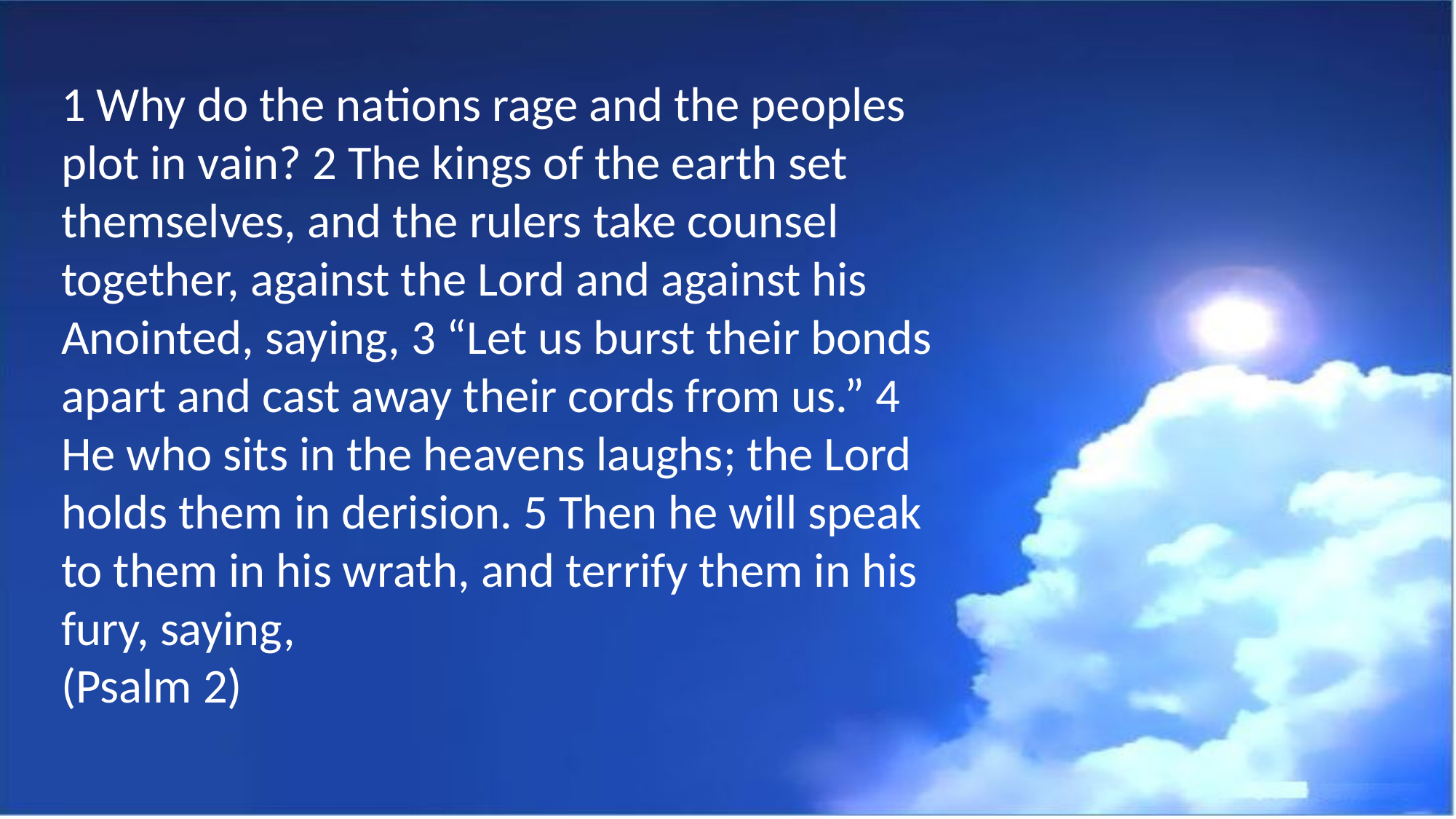

1 Why do the nations rage and the peoples plot in vain? 2 The kings of the earth set themselves, and the rulers take counsel together, against the Lord and against his Anointed, saying, 3 “Let us burst their bonds apart and cast away their cords from us.” 4 He who sits in the heavens laughs; the Lord holds them in derision. 5 Then he will speak to them in his wrath, and terrify them in his fury, saying,
(Psalm 2)